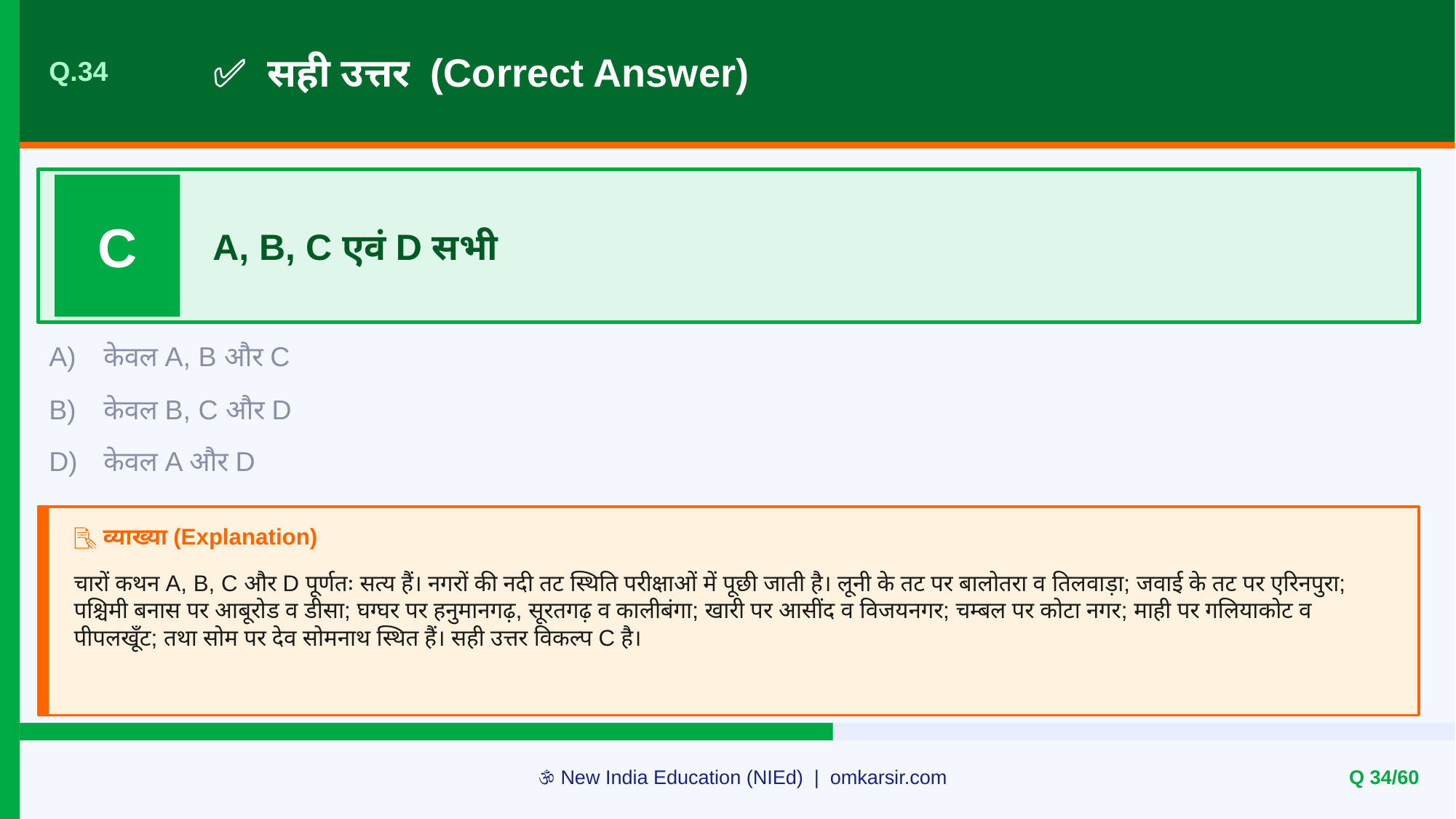

✅  सही उत्तर  (Correct Answer)
Q.34

C
A, B, C एवं D सभी
A)
केवल A, B और C
B)
केवल B, C और D
D)
केवल A और D

📝 व्याख्या (Explanation)
चारों कथन A, B, C और D पूर्णतः सत्य हैं। नगरों की नदी तट स्थिति परीक्षाओं में पूछी जाती है। लूनी के तट पर बालोतरा व तिलवाड़ा; जवाई के तट पर एरिनपुरा; पश्चिमी बनास पर आबूरोड व डीसा; घग्घर पर हनुमानगढ़, सूरतगढ़ व कालीबंगा; खारी पर आसींद व विजयनगर; चम्बल पर कोटा नगर; माही पर गलियाकोट व पीपलखूँट; तथा सोम पर देव सोमनाथ स्थित हैं। सही उत्तर विकल्प C है।

🕉️ New India Education (NIEd)  |  omkarsir.com
Q 34/60